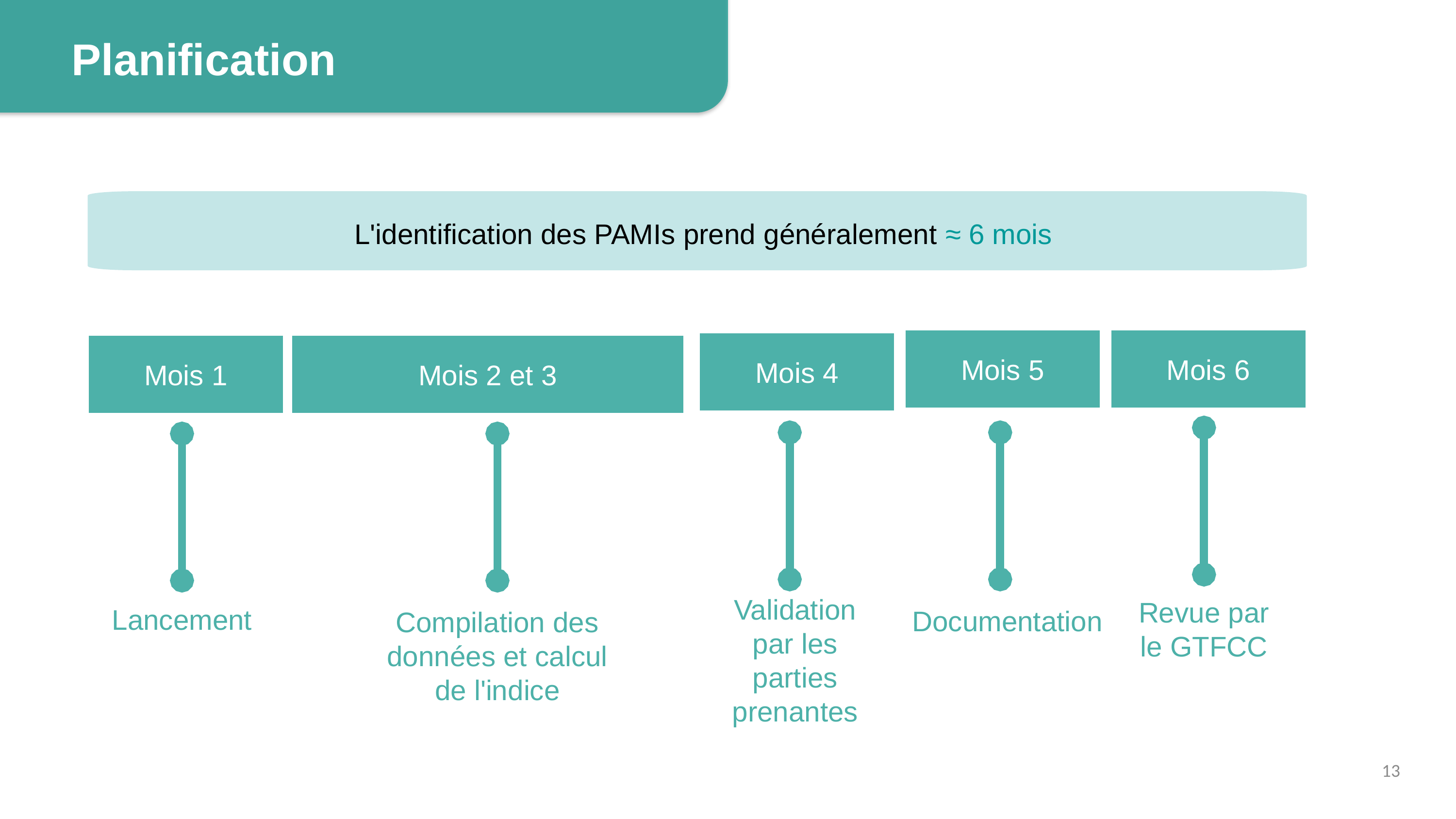

Planification

L'identification des PAMIs prend généralement ≈ 6 mois
Mois 6
Revue par le GTFCC
Mois 5
Documentation
Mois 4
Validation par les parties prenantes
Mois 1
Lancement
Mois 2 et 3
Compilation des données et calcul
de l'indice
13